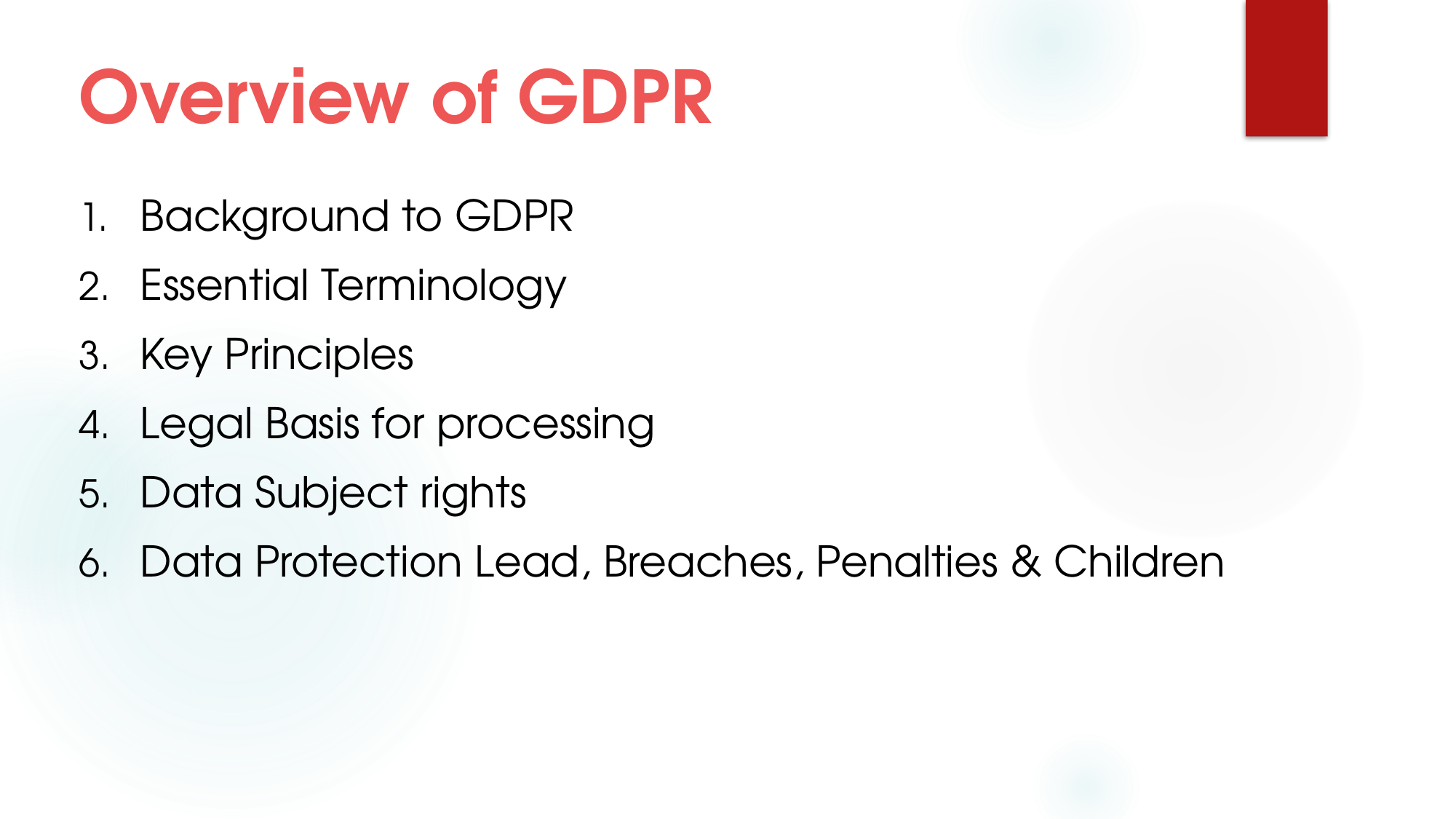

# Overview of GDPR
Background to GDPR
Essential Terminology
Key Principles
Legal Basis for processing
Data Subject rights
Data Protection Lead, Breaches, Penalties & Children